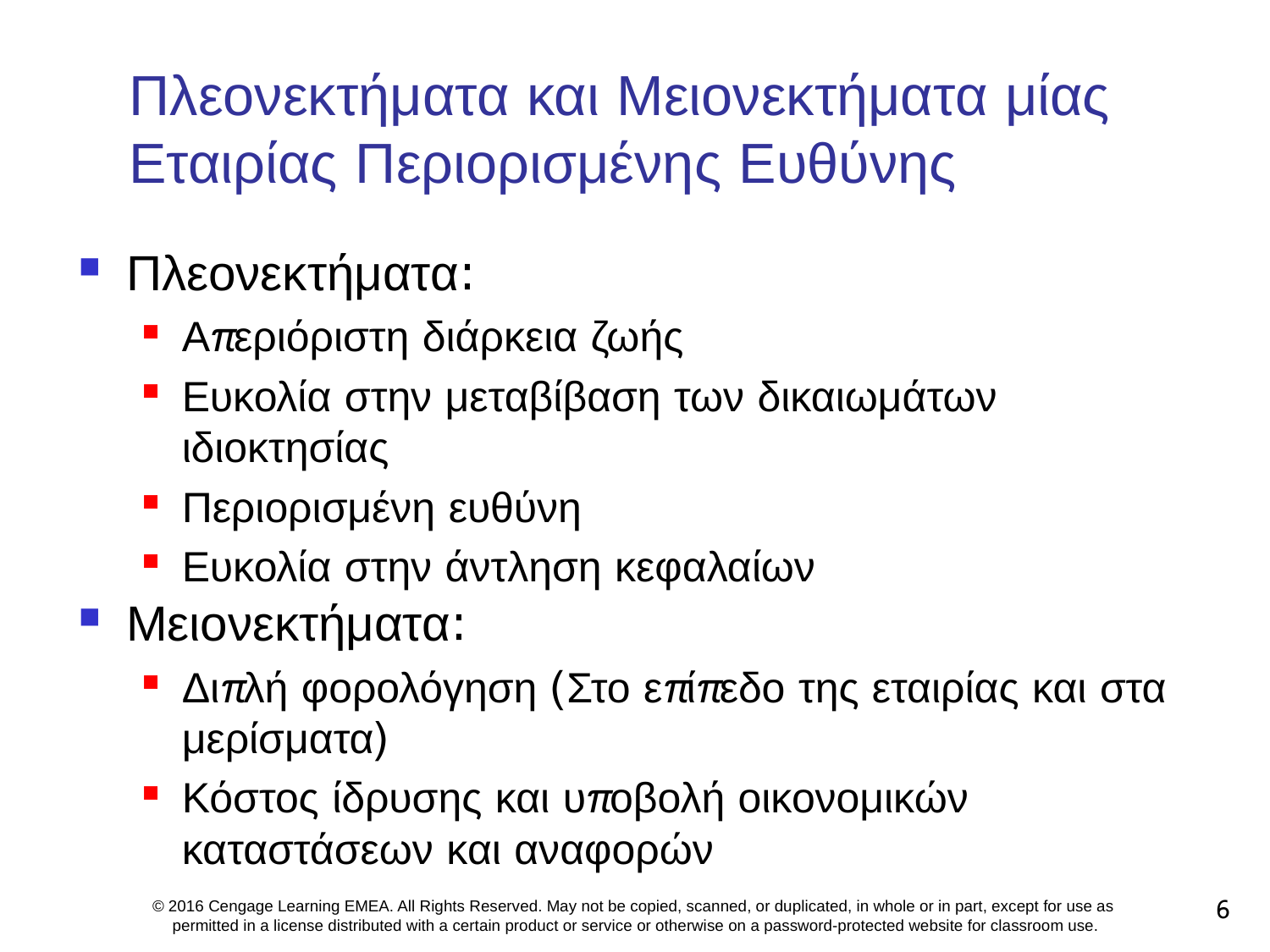

# Πλεονεκτήματα και Μειονεκτήματα μίας Εταιρίας Περιορισμένης Ευθύνης
Πλεονεκτήματα:
Απεριόριστη διάρκεια ζωής
Ευκολία στην μεταβίβαση των δικαιωμάτων ιδιοκτησίας
Περιορισμένη ευθύνη
Ευκολία στην άντληση κεφαλαίων
Μειονεκτήματα:
Διπλή φορολόγηση (Στο επίπεδο της εταιρίας και στα μερίσματα)
Κόστος ίδρυσης και υποβολή οικονομικών καταστάσεων και αναφορών
6